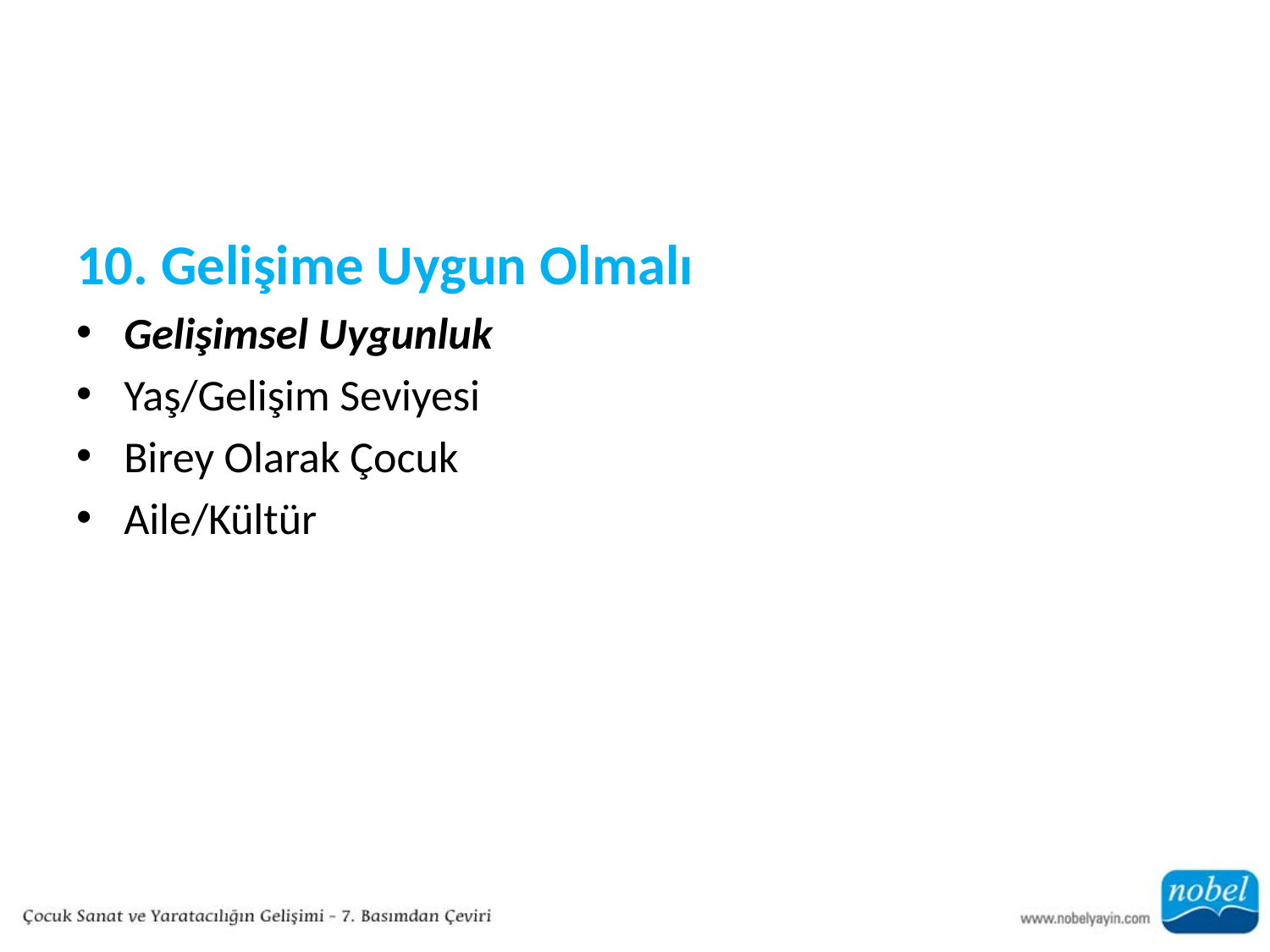

#
10. Gelişime Uygun Olmalı
Gelişimsel Uygunluk
Yaş/Gelişim Seviyesi
Birey Olarak Çocuk
Aile/Kültür